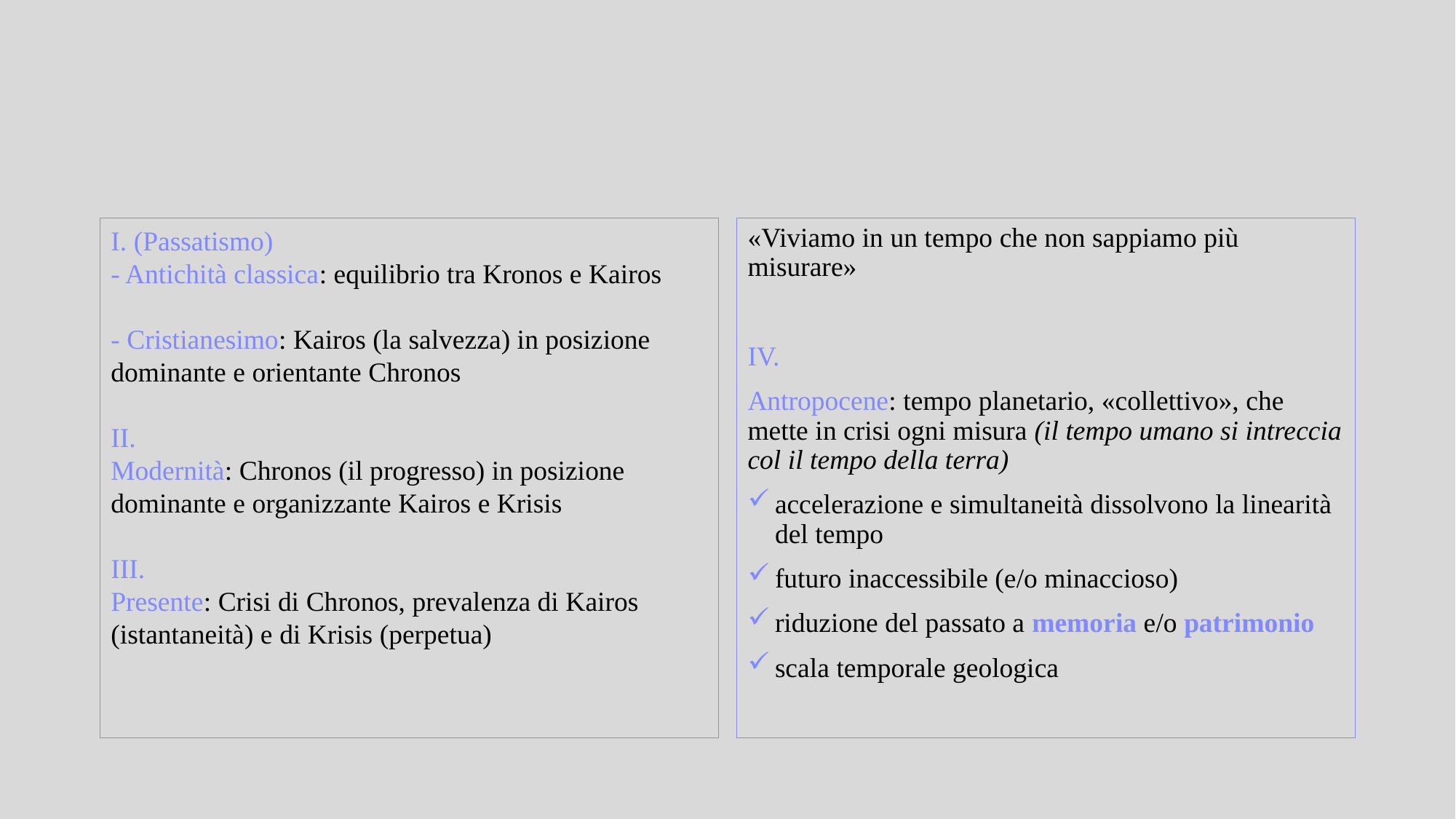

I. (Passatismo)
- Antichità classica: equilibrio tra Kronos e Kairos

- Cristianesimo: Kairos (la salvezza) in posizione dominante e orientante Chronos

II.
Modernità: Chronos (il progresso) in posizione dominante e organizzante Kairos e Krisis

III.
Presente: Crisi di Chronos, prevalenza di Kairos (istantaneità) e di Krisis (perpetua)
«Viviamo in un tempo che non sappiamo più misurare»

IV.
Antropocene: tempo planetario, «collettivo», che mette in crisi ogni misura (il tempo umano si intreccia col il tempo della terra)
accelerazione e simultaneità dissolvono la linearità del tempo
futuro inaccessibile (e/o minaccioso)
riduzione del passato a memoria e/o patrimonio
scala temporale geologica